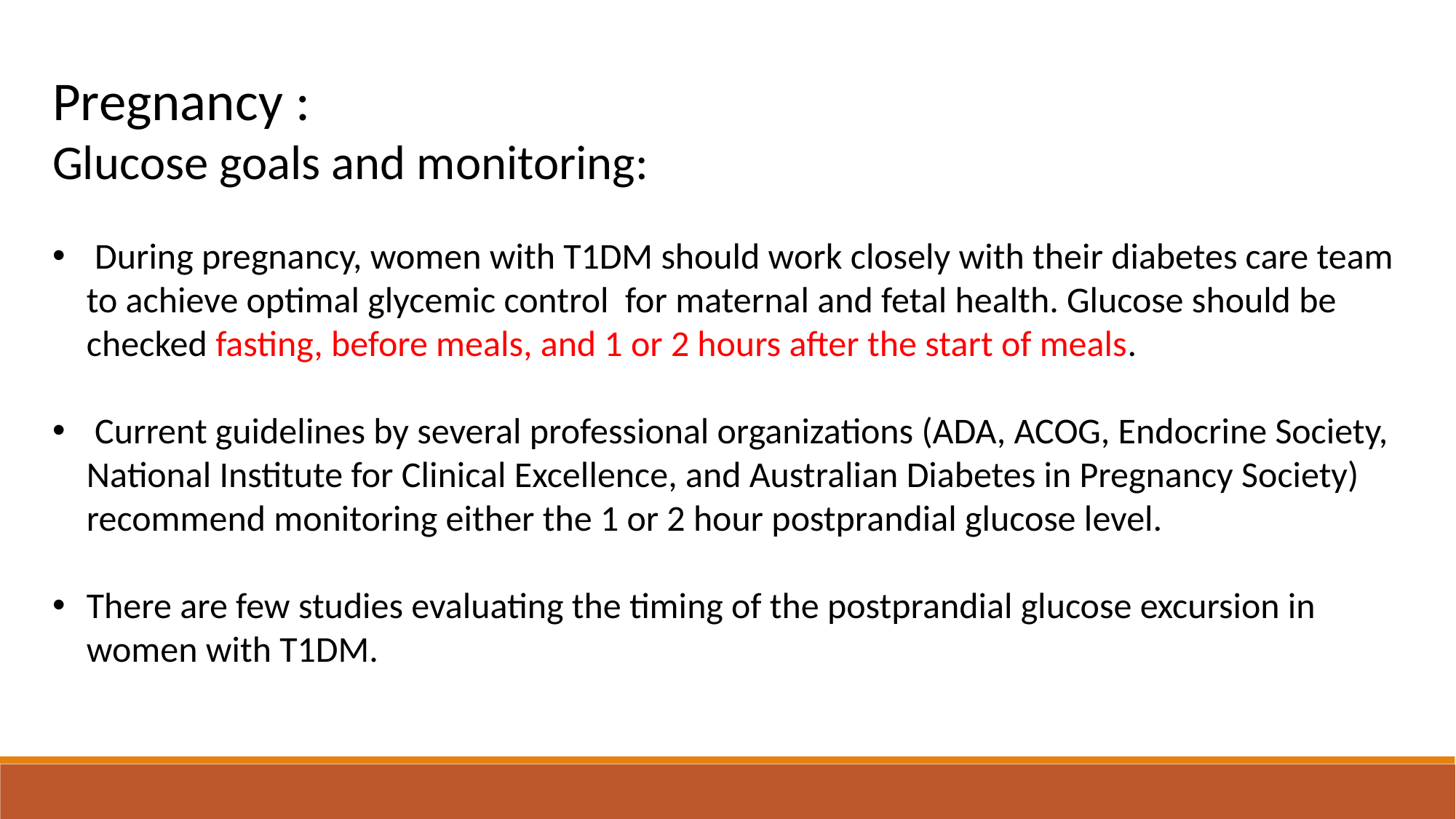

Pregnancy :
Glucose goals and monitoring:

 During pregnancy, women with T1DM should work closely with their diabetes care team to achieve optimal glycemic control  for maternal and fetal health. Glucose should be checked fasting, before meals, and 1 or 2 hours after the start of meals.

 Current guidelines by several professional organizations (ADA, ACOG, Endocrine Society, National Institute for Clinical Excellence, and Australian Diabetes in Pregnancy Society) recommend monitoring either the 1 or 2 hour postprandial glucose level.

There are few studies evaluating the timing of the postprandial glucose excursion in women with T1DM.